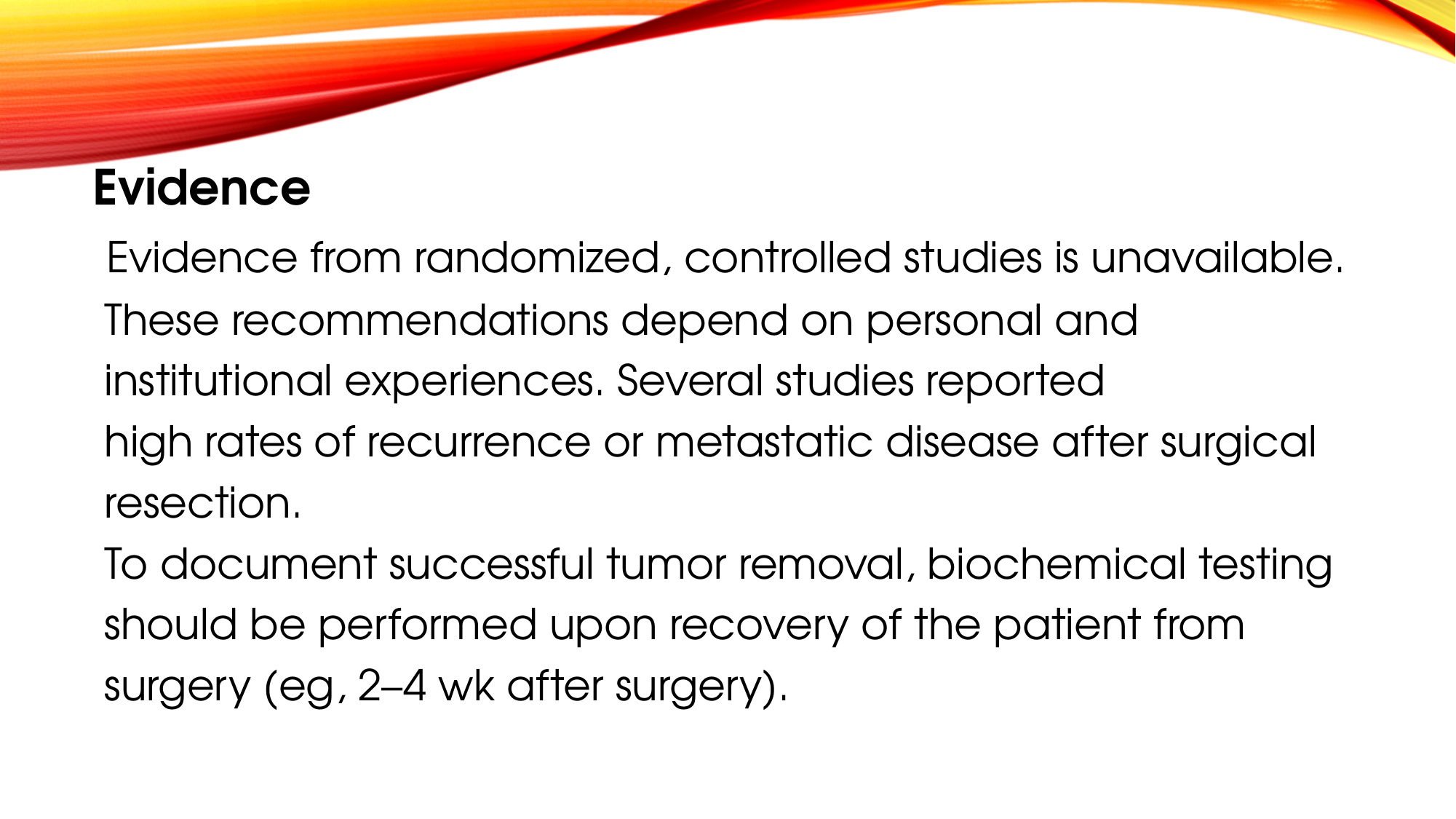

Evidence
 Evidence from randomized, controlled studies is unavailable.
 These recommendations depend on personal and
 institutional experiences. Several studies reported
 high rates of recurrence or metastatic disease after surgical
 resection.
 To document successful tumor removal, biochemical testing
 should be performed upon recovery of the patient from
 surgery (eg, 2–4 wk after surgery).